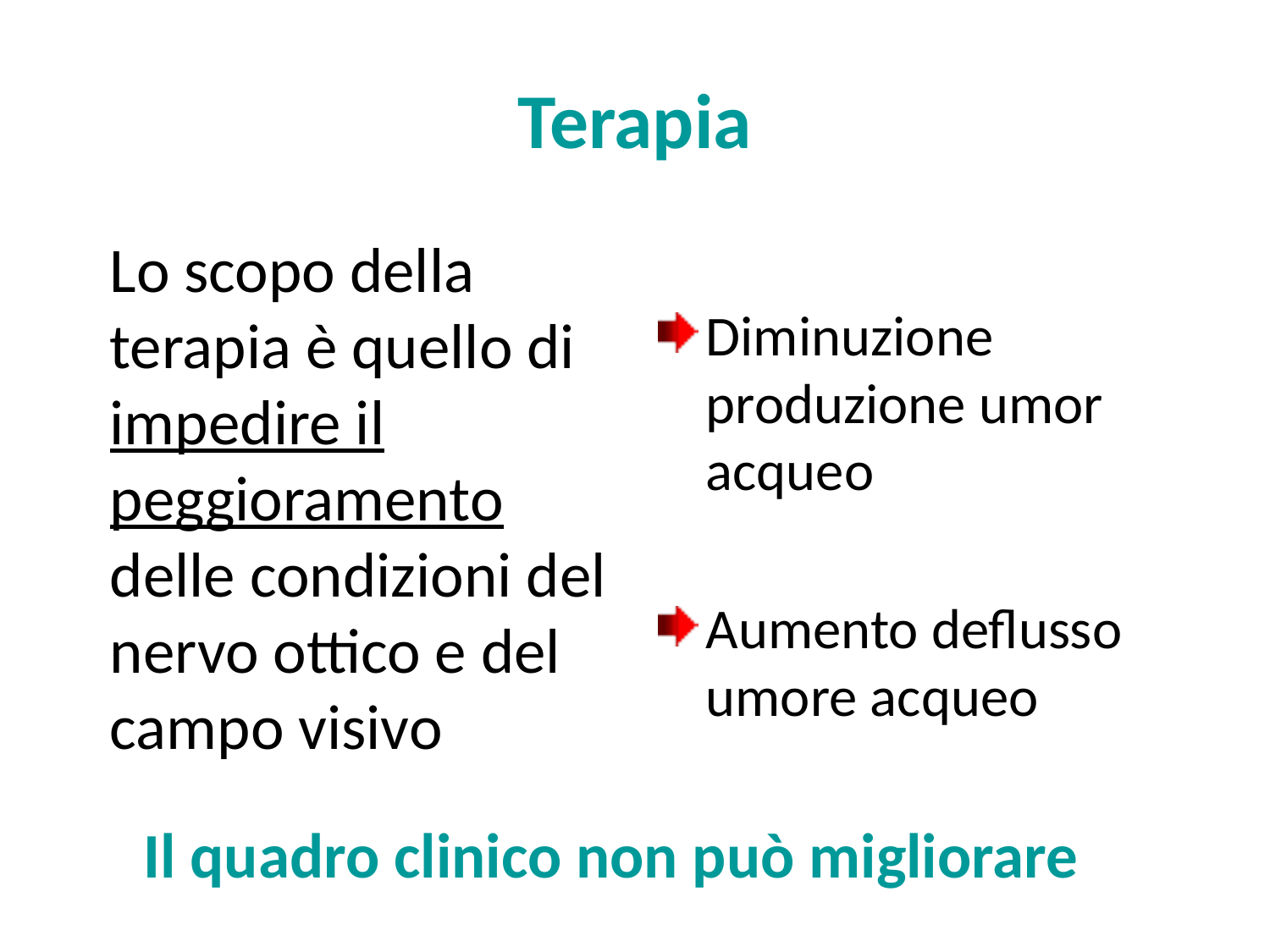

# Terapia
	Lo scopo della terapia è quello di impedire il peggioramento delle condizioni del nervo ottico e del campo visivo

Diminuzione produzione umor acqueo

Aumento deflusso umore acqueo

Il quadro clinico non può migliorare